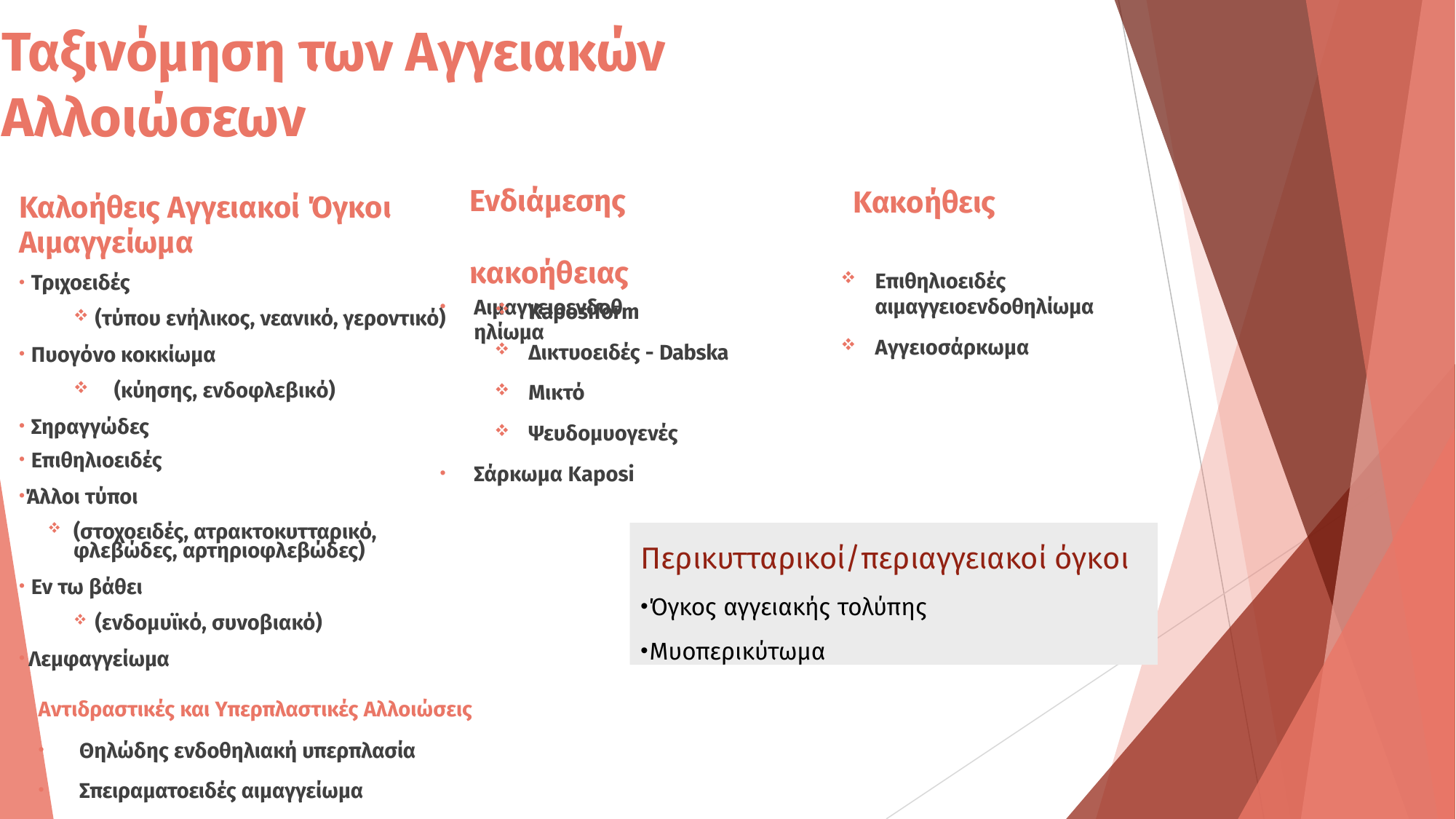

# Ταξινόμηση των Αγγειακών  Αλλοιώσεων
Ενδιάμεσης  κακοήθειας
Αιμαγγειοενδοθηλίωμα
Κακοήθεις
Καλοήθεις Αγγειακοί Όγκοι  Αιμαγγείωμα
Τριχοειδές
Επιθηλιοειδές  αιμαγγειοενδοθηλίωμα
(τύπου ενήλικος, νεανικό, γεροντικό)
Πυογόνο κοκκίωμα
(κύησης, ενδοφλεβικό)
Σηραγγώδες
Kaposiform
Δικτυοειδές - Dabska
Μικτό
Ψευδομυογενές
Αγγειοσάρκωμα
Επιθηλιοειδές
Άλλοι τύποι
(στοχοειδές, ατρακτοκυτταρικό,  φλεβώδες, αρτηριοφλεβώδες)
Εν τω βάθει
(ενδομυϊκό, συνοβιακό)
Λεμφαγγείωμα
Σάρκωμα Kaposi
Περικυτταρικοί/περιαγγειακοί όγκοι
Όγκος αγγειακής τολύπης
Μυοπερικύτωμα
Αντιδραστικές και Υπερπλαστικές Αλλοιώσεις
Θηλώδης ενδοθηλιακή υπερπλασία
Σπειραματοειδές αιμαγγείωμα